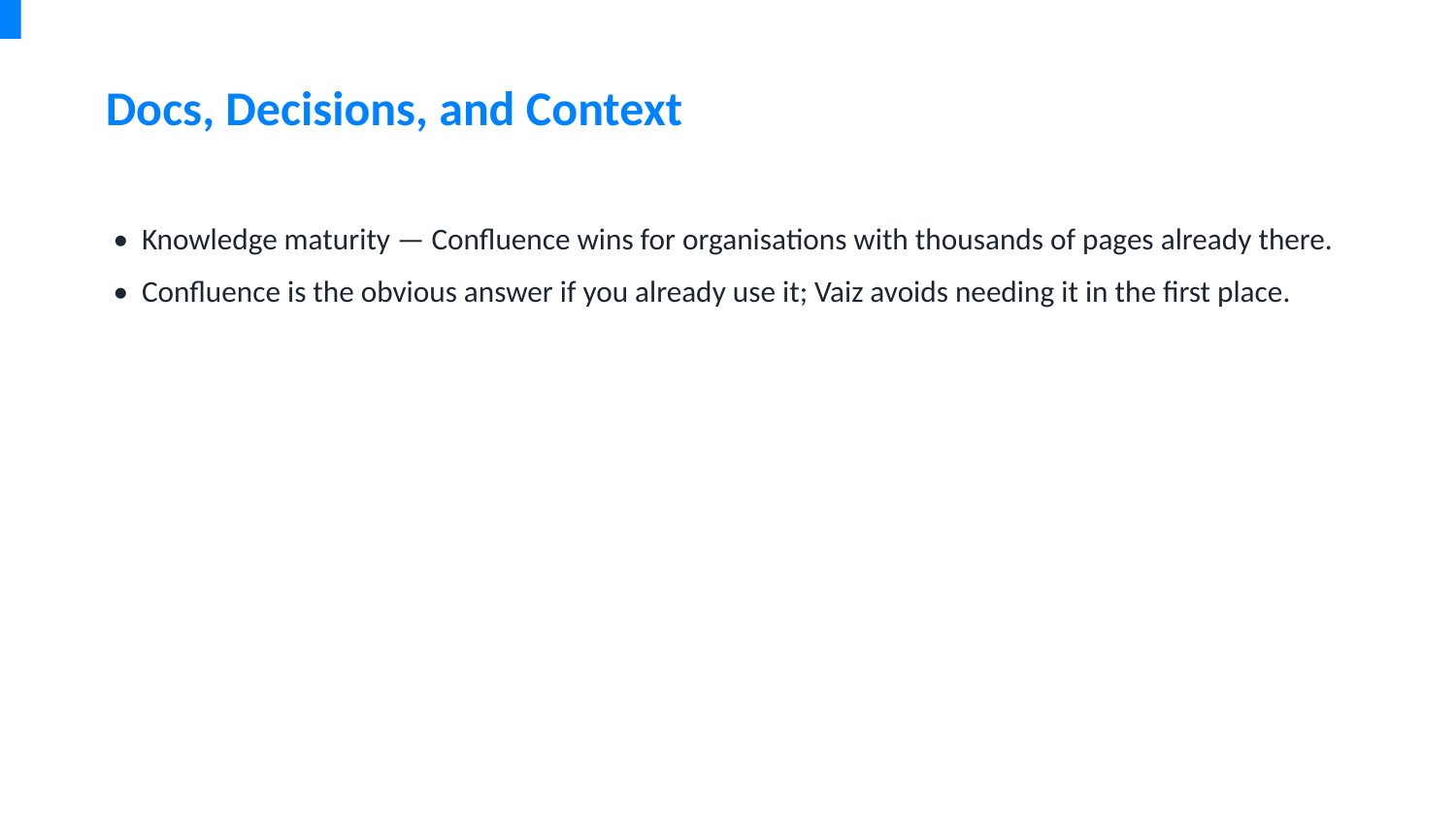

Docs, Decisions, and Context
•  Knowledge maturity — Confluence wins for organisations with thousands of pages already there.
•  Confluence is the obvious answer if you already use it; Vaiz avoids needing it in the first place.